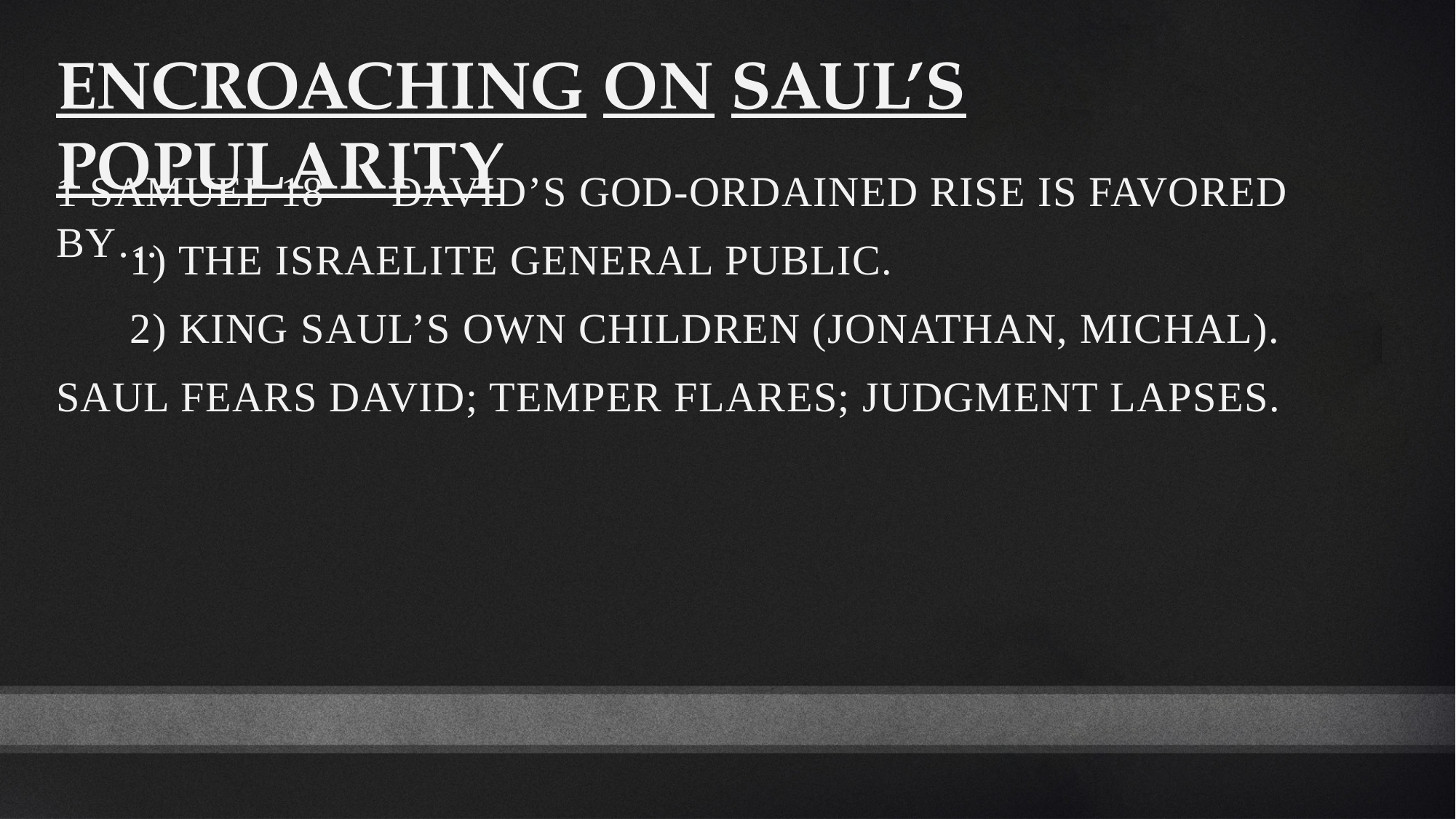

Encroaching on Saul’s Popularity
1 Samuel 18 — David’s God-ordained rise is favored by…
1) The Israelite general public.
2) King Saul’s own children (Jonathan, Michal).
Saul fears David; temper flares; judgment lapses.